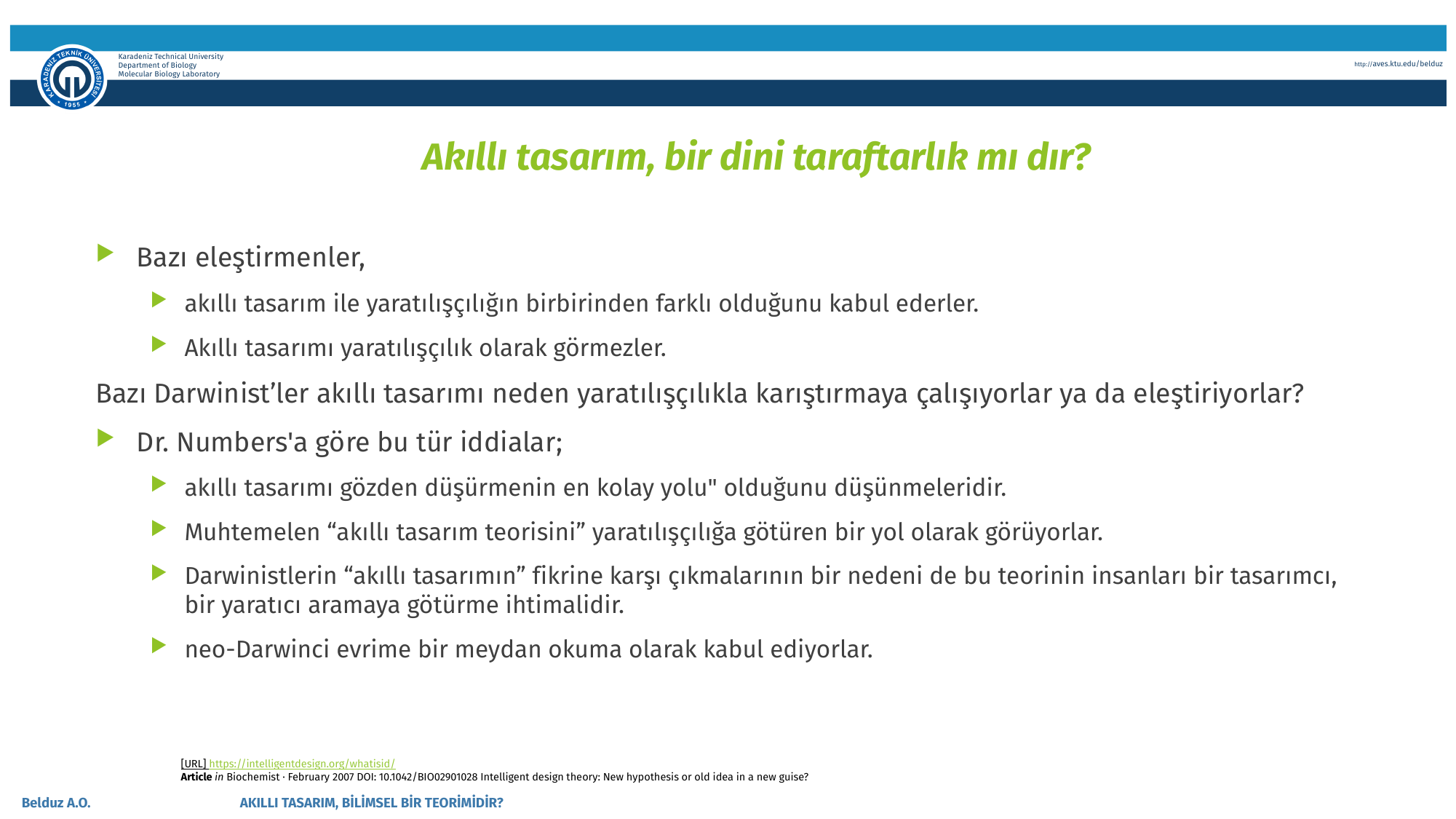

Karadeniz Technical University
Department of Biology
Molecular Biology Laboratory
http://aves.ktu.edu/belduz

# Akıllı tasarım, bir dini taraftarlık mı dır?
Bazı eleştirmenler,
akıllı tasarım ile yaratılışçılığın birbirinden farklı olduğunu kabul ederler.
Akıllı tasarımı yaratılışçılık olarak görmezler.
Bazı Darwinist’ler akıllı tasarımı neden yaratılışçılıkla karıştırmaya çalışıyorlar ya da eleştiriyorlar?
Dr. Numbers'a göre bu tür iddialar;
akıllı tasarımı gözden düşürmenin en kolay yolu" olduğunu düşünmeleridir.
Muhtemelen “akıllı tasarım teorisini” yaratılışçılığa götüren bir yol olarak görüyorlar.
Darwinistlerin “akıllı tasarımın” fikrine karşı çıkmalarının bir nedeni de bu teorinin insanları bir tasarımcı, bir yaratıcı aramaya götürme ihtimalidir.
neo-Darwinci evrime bir meydan okuma olarak kabul ediyorlar.

[URL] https://intelligentdesign.org/whatisid/
Article in Biochemist · February 2007 DOI: 10.1042/BIO02901028 Intelligent design theory: New hypothesis or old idea in a new guise?
 Belduz A.O. 		 AKILLI TASARIM, BİLİMSEL BİR TEORİMİDİR?